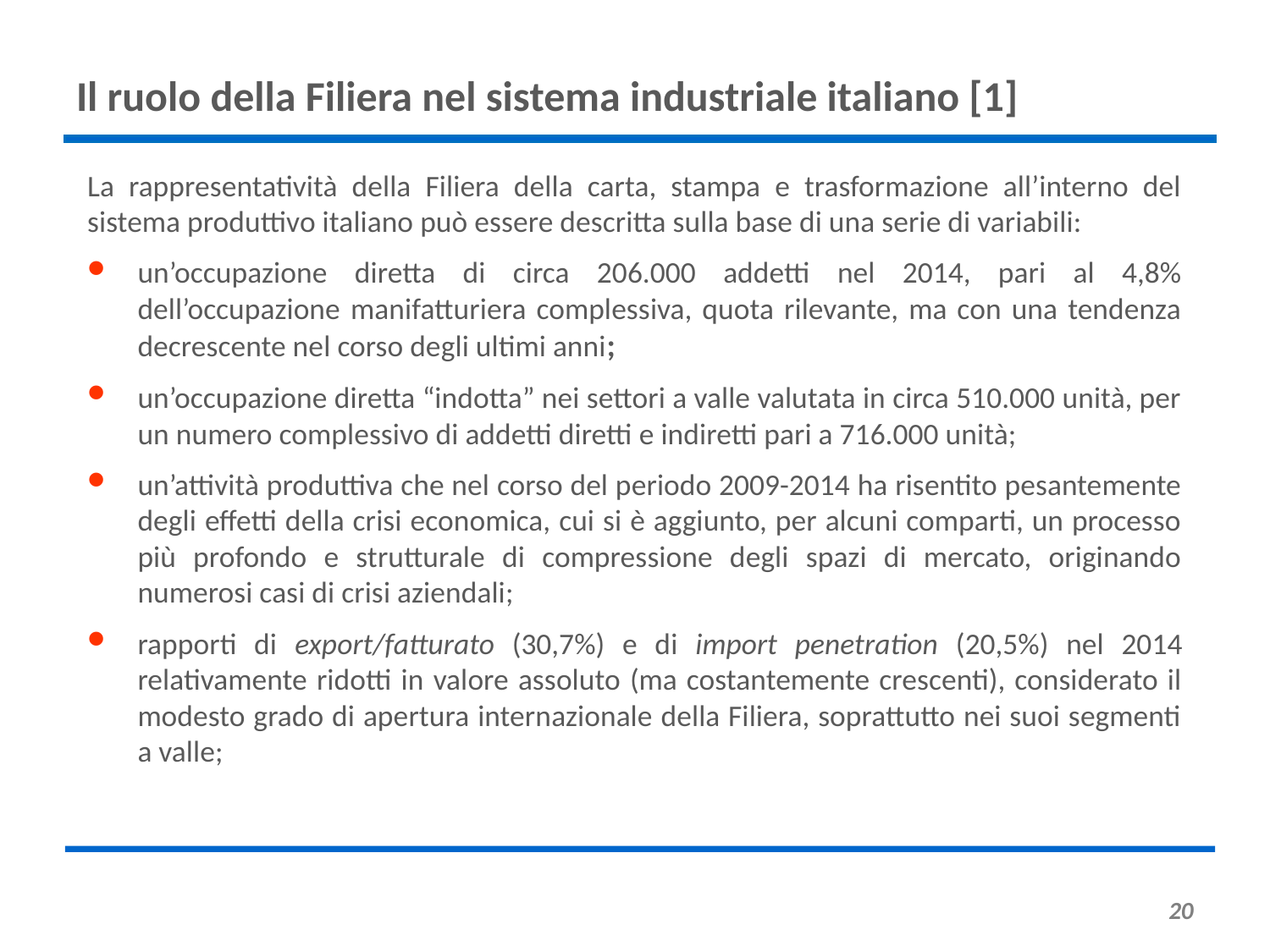

# Il ruolo della Filiera nel sistema industriale italiano [1]
La rappresentatività della Filiera della carta, stampa e trasformazione all’interno del sistema produttivo italiano può essere descritta sulla base di una serie di variabili:
un’occupazione diretta di circa 206.000 addetti nel 2014, pari al 4,8% dell’occupazione manifatturiera complessiva, quota rilevante, ma con una tendenza decrescente nel corso degli ultimi anni;
un’occupazione diretta “indotta” nei settori a valle valutata in circa 510.000 unità, per un numero complessivo di addetti diretti e indiretti pari a 716.000 unità;
un’attività produttiva che nel corso del periodo 2009-2014 ha risentito pesantemente degli effetti della crisi economica, cui si è aggiunto, per alcuni comparti, un processo più profondo e strutturale di compressione degli spazi di mercato, originando numerosi casi di crisi aziendali;
rapporti di export/fatturato (30,7%) e di import penetration (20,5%) nel 2014 relativamente ridotti in valore assoluto (ma costantemente crescenti), considerato il modesto grado di apertura internazionale della Filiera, soprattutto nei suoi segmenti a valle;
20